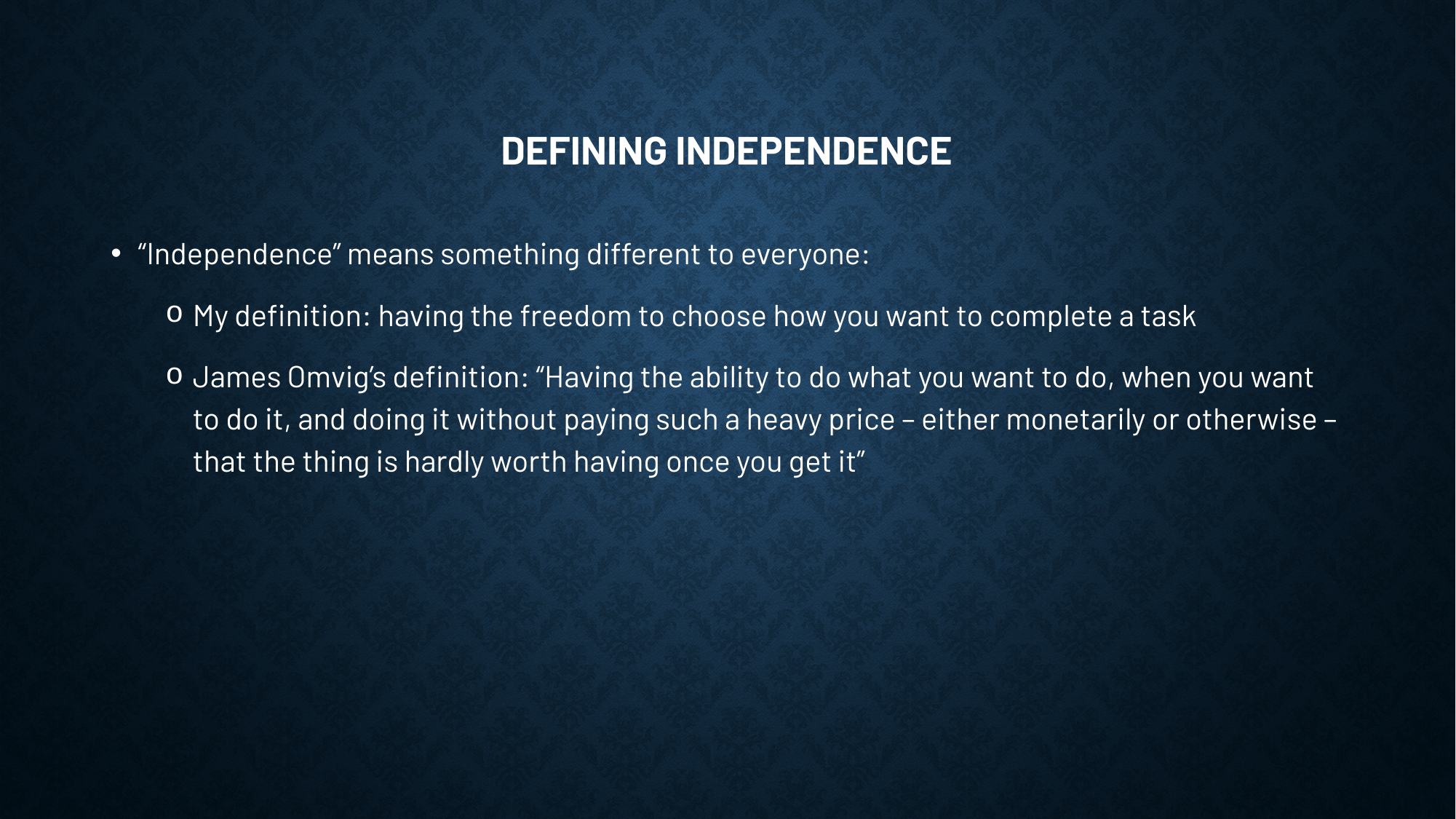

# Defining Independence
“Independence” means something different to everyone:
My definition: having the freedom to choose how you want to complete a task
James Omvig’s definition: “Having the ability to do what you want to do, when you want to do it, and doing it without paying such a heavy price – either monetarily or otherwise – that the thing is hardly worth having once you get it”